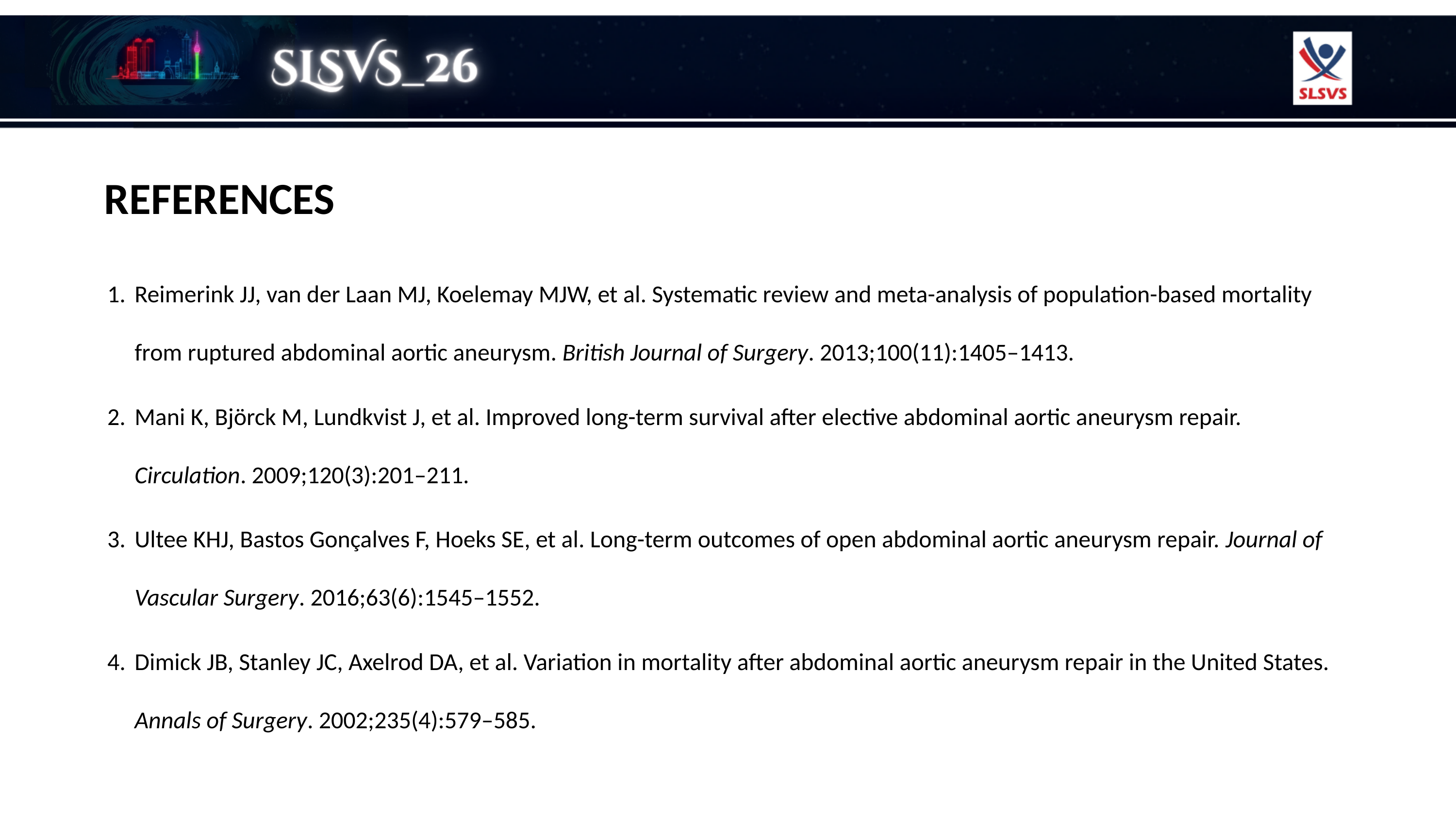

REFERENCES
Reimerink JJ, van der Laan MJ, Koelemay MJW, et al. Systematic review and meta-analysis of population-based mortality from ruptured abdominal aortic aneurysm. British Journal of Surgery. 2013;100(11):1405–1413.
Mani K, Björck M, Lundkvist J, et al. Improved long-term survival after elective abdominal aortic aneurysm repair. Circulation. 2009;120(3):201–211.
Ultee KHJ, Bastos Gonçalves F, Hoeks SE, et al. Long-term outcomes of open abdominal aortic aneurysm repair. Journal of Vascular Surgery. 2016;63(6):1545–1552.
Dimick JB, Stanley JC, Axelrod DA, et al. Variation in mortality after abdominal aortic aneurysm repair in the United States. Annals of Surgery. 2002;235(4):579–585.